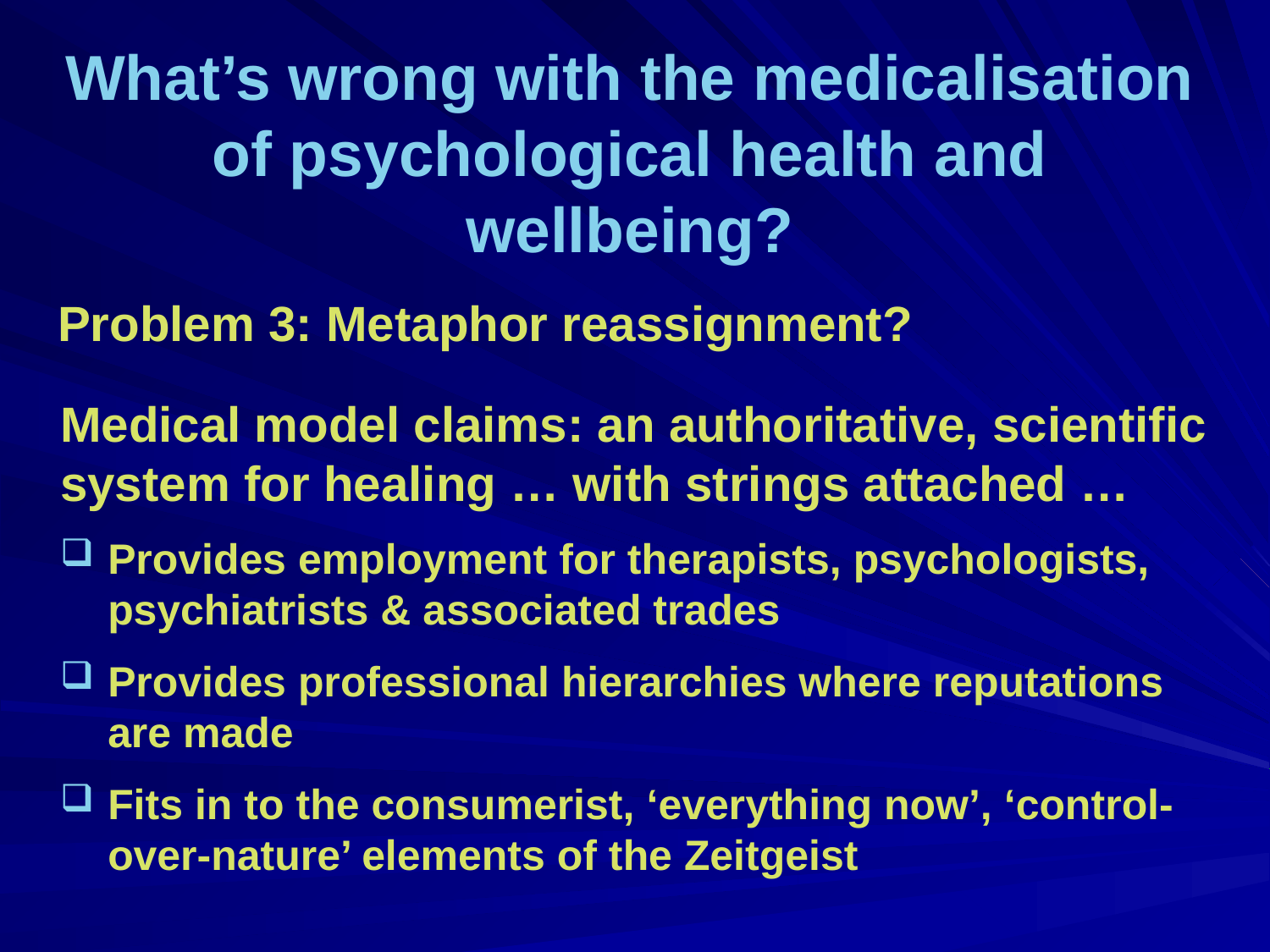

# What’s wrong with the medicalisation of psychological health and wellbeing?
Problem 3: Metaphor reassignment?
Medical model claims: an authoritative, scientific system for healing … with strings attached …
Provides employment for therapists, psychologists, psychiatrists & associated trades
Provides professional hierarchies where reputations are made
Fits in to the consumerist, ‘everything now’, ‘control-over-nature’ elements of the Zeitgeist